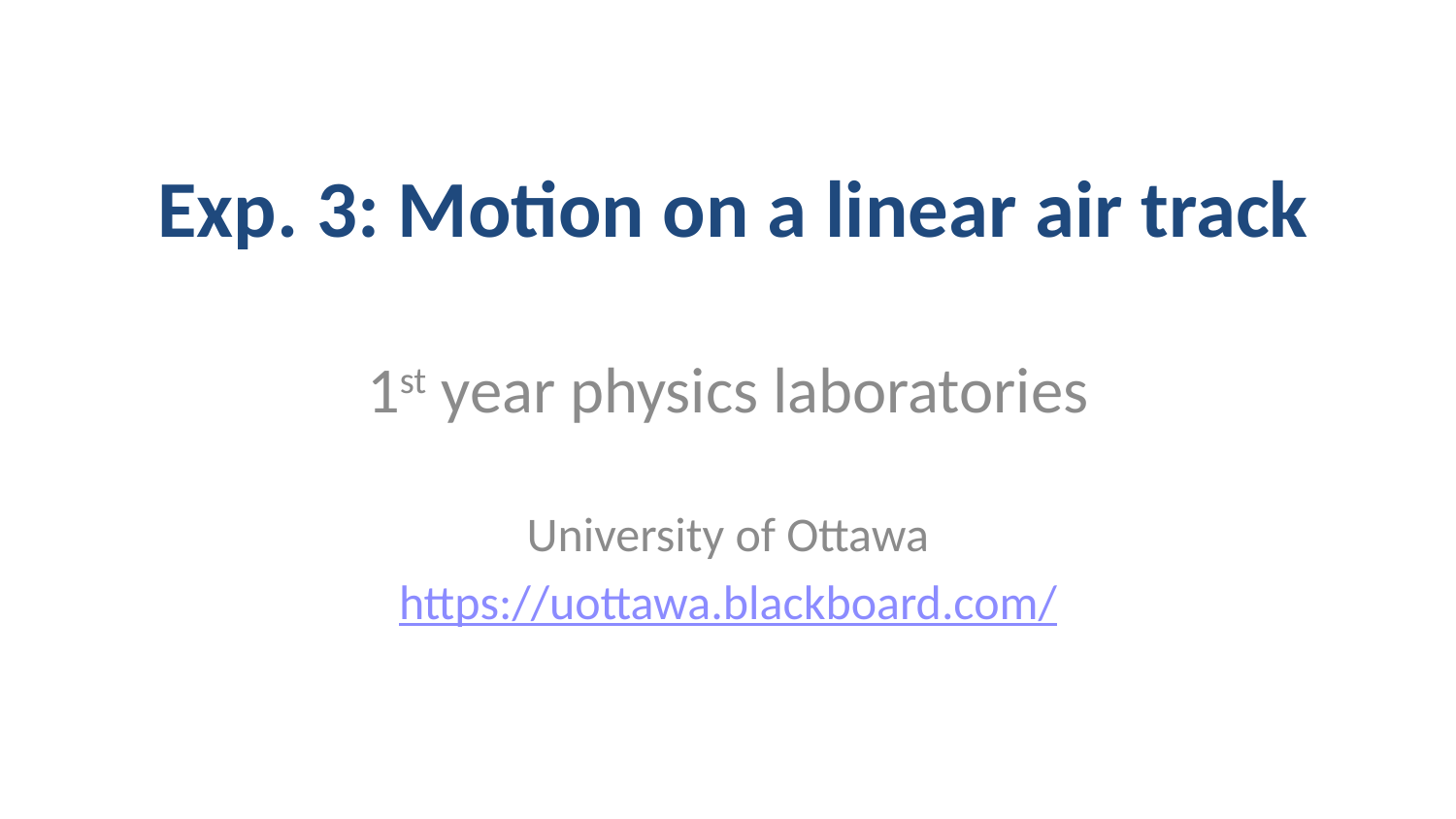

# Exp. 3: Motion on a linear air track
1st year physics laboratories

University of Ottawa
https://uottawa.blackboard.com/